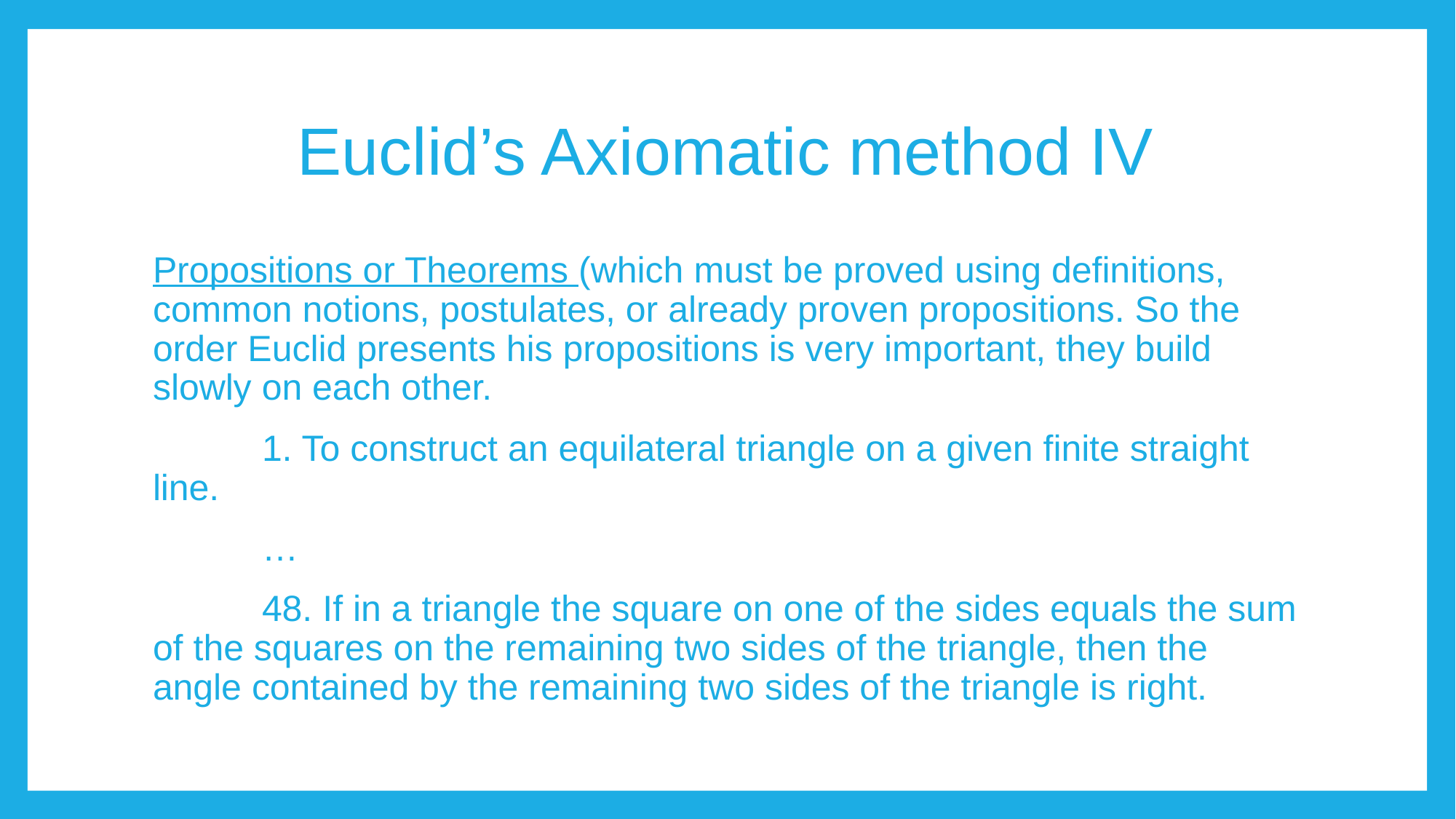

# Euclid’s Axiomatic method IV
Propositions or Theorems (which must be proved using definitions, common notions, postulates, or already proven propositions. So the order Euclid presents his propositions is very important, they build slowly on each other.
	1. To construct an equilateral triangle on a given finite straight line.
	…
	48. If in a triangle the square on one of the sides equals the sum of the squares on the remaining two sides of the triangle, then the angle contained by the remaining two sides of the triangle is right.